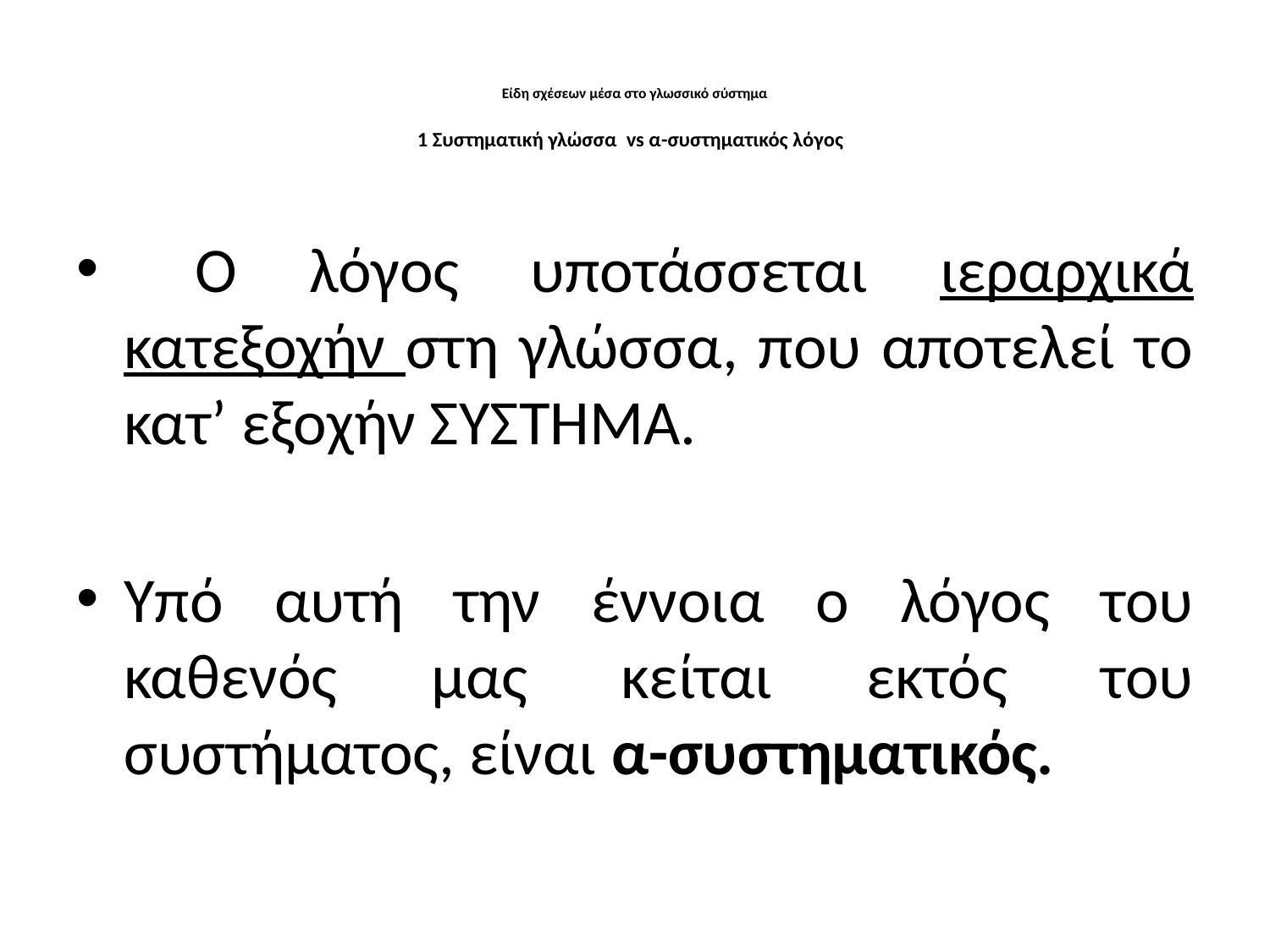

# Είδη σχέσεων μέσα στο γλωσσικό σύστημα 1 Συστηματική γλώσσα  vs α-συστηματικός λόγος
 O λόγος υποτάσσεται ιεραρχικά κατεξοχήν στη γλώσσα, που αποτελεί το κατ’ εξοχήν ΣΥΣΤΗΜΑ.

Υπό αυτή την έννοια ο λόγος του καθενός μας κείται εκτός του συστήματος, είναι α-συστηματικός.